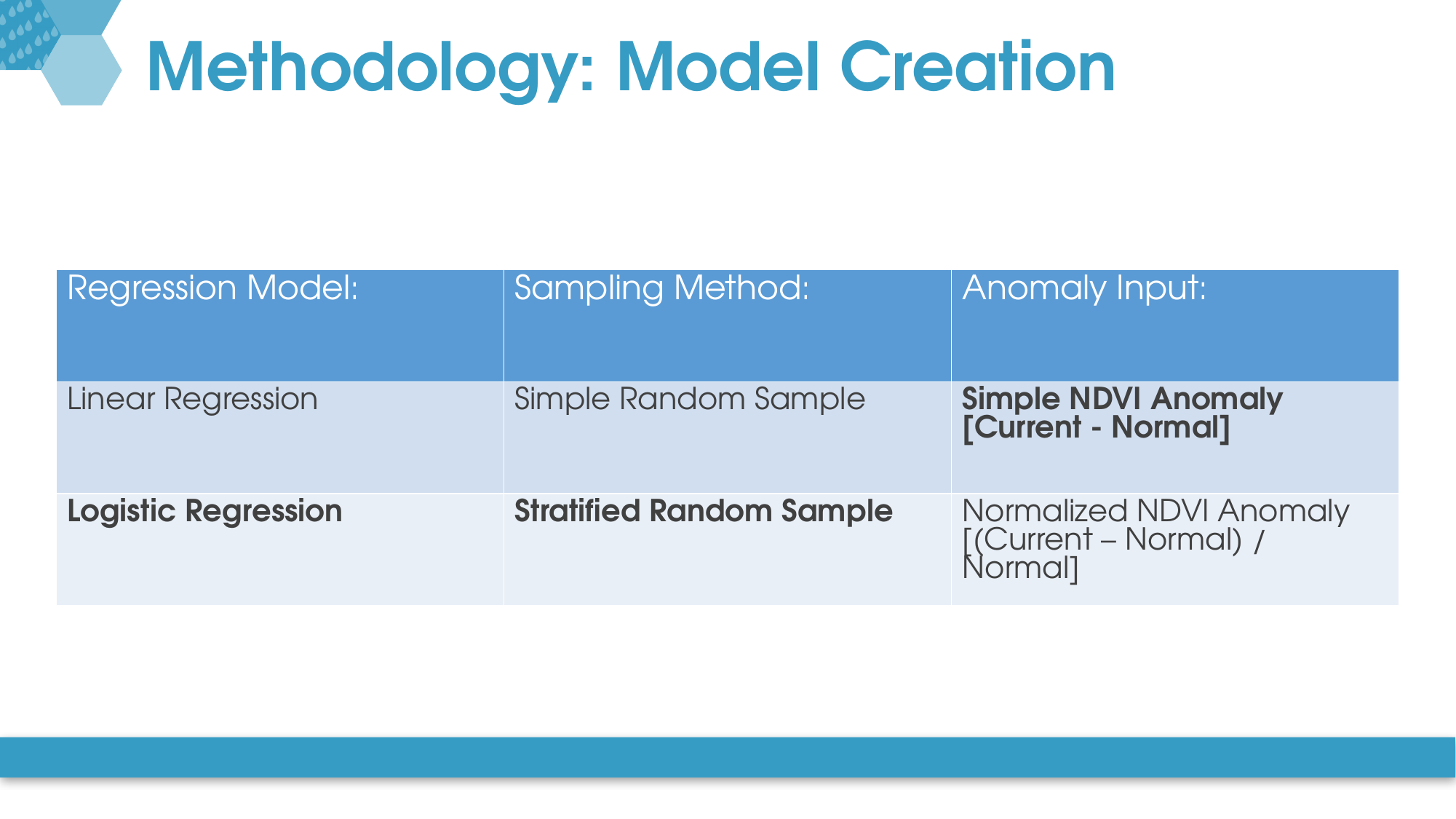

Methodology: Model Creation
| Regression Model: | Sampling Method: | Anomaly Input: |
| --- | --- | --- |
| Linear Regression | Simple Random Sample | Simple NDVI Anomaly [Current - Normal] |
| Logistic Regression | Stratified Random Sample | Normalized NDVI Anomaly [(Current – Normal) / Normal] |